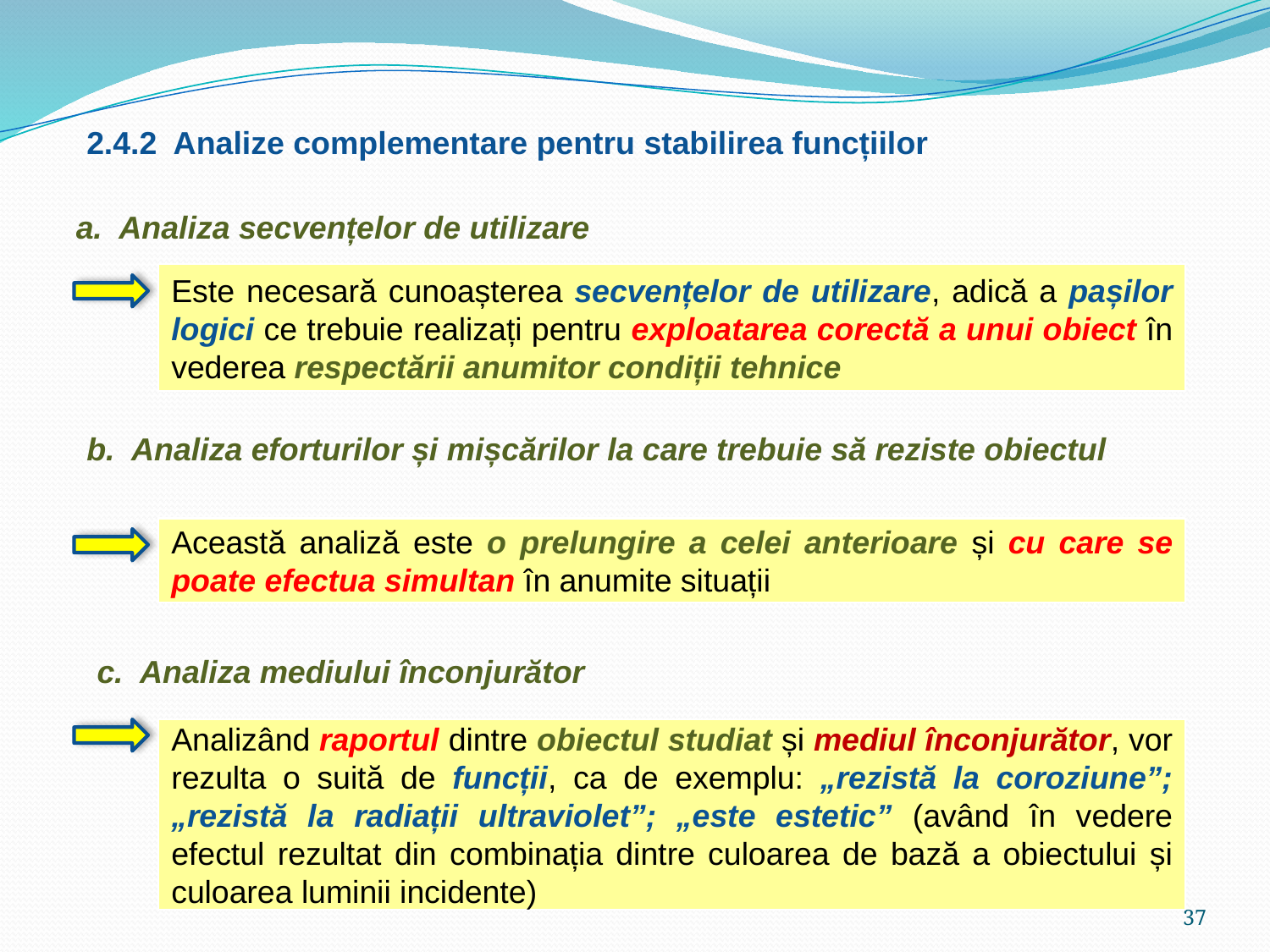

2.4.2  Analize complementare pentru stabilirea funcțiilor
a.  Analiza secvențelor de utilizare
Este necesară cunoașterea secvențelor de utilizare, adică a pașilor logici ce trebuie realizați pentru exploatarea corectă a unui obiect în vederea respectării anumitor condiții tehnice

b.  Analiza eforturilor și mișcărilor la care trebuie să reziste obiectul
Această analiză este o prelungire a celei anterioare și cu care se poate efectua simultan în anumite situații

c.  Analiza mediului înconjurător

Analizând raportul dintre obiectul studiat și mediul înconjurător, vor rezulta o suită de funcții, ca de exemplu: „rezistă la coroziune”; „rezistă la radiații ultraviolet”; „este estetic” (având în vedere efectul rezultat din combinația dintre culoarea de bază a obiectului și culoarea luminii incidente)
37